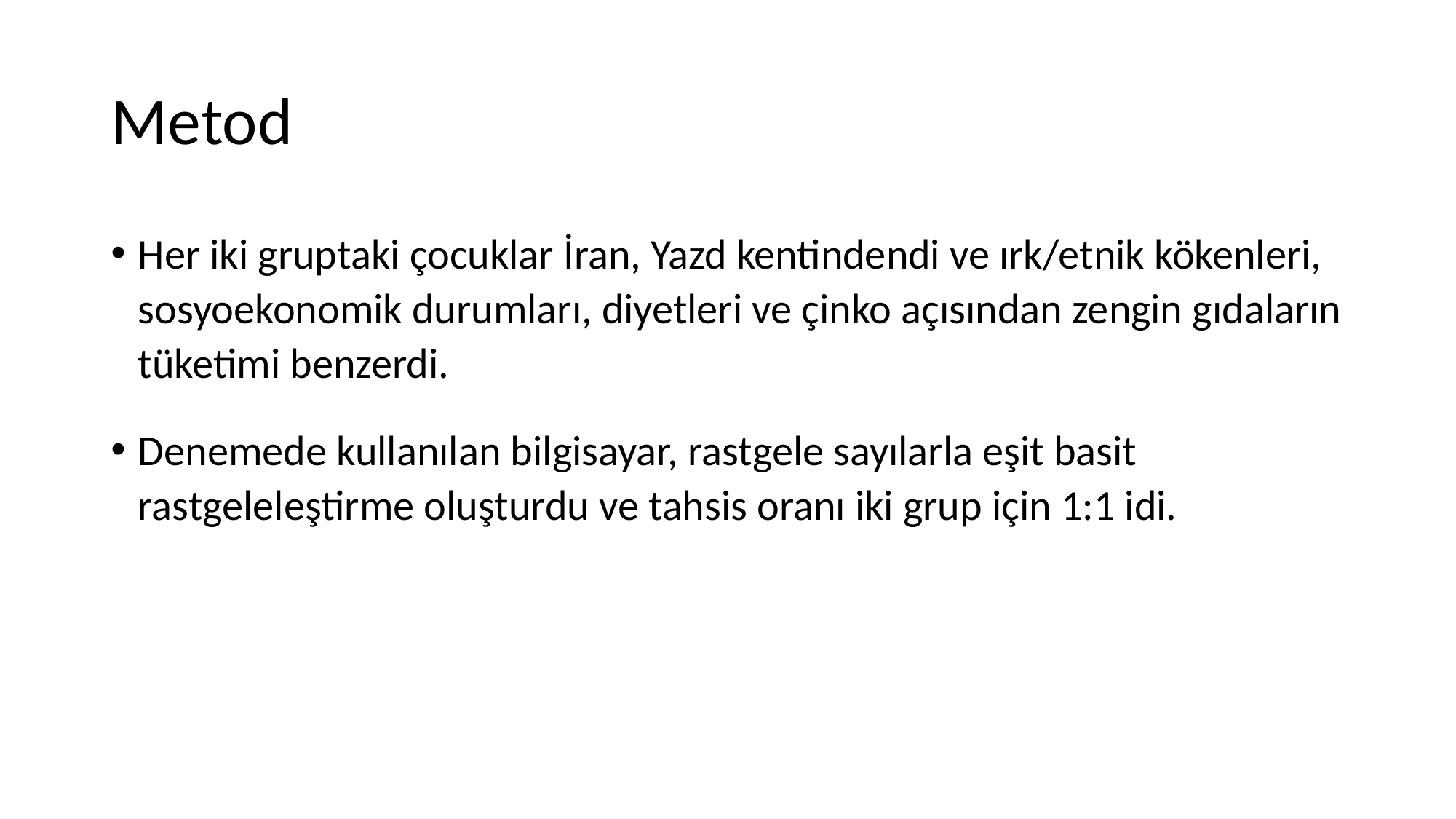

# Metod
Her iki gruptaki çocuklar İran, Yazd kentindendi ve ırk/etnik kökenleri, sosyoekonomik durumları, diyetleri ve çinko açısından zengin gıdaların tüketimi benzerdi.
Denemede kullanılan bilgisayar, rastgele sayılarla eşit basit rastgeleleştirme oluşturdu ve tahsis oranı iki grup için 1:1 idi.